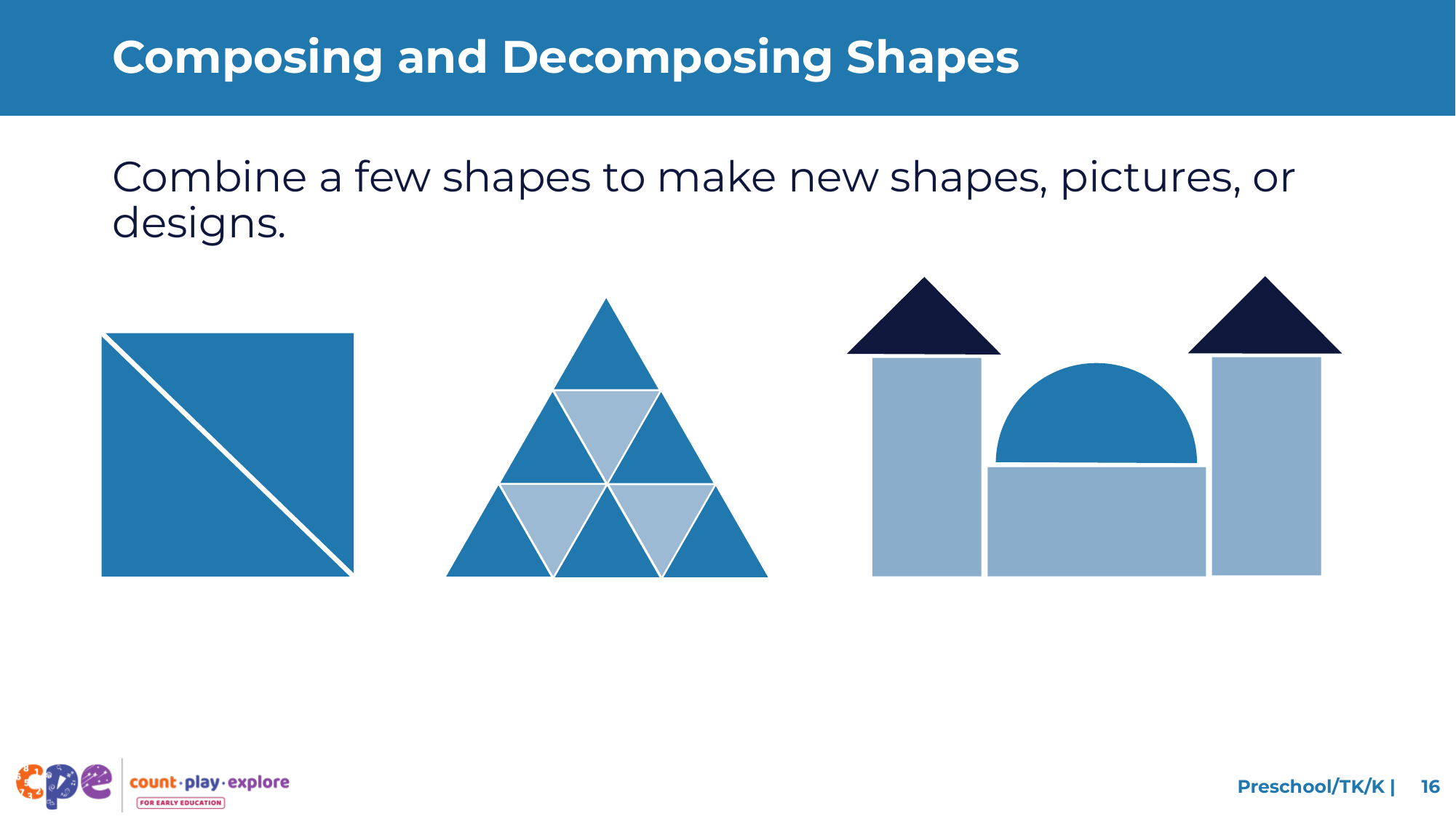

# Composing and Decomposing Shapes
Combine a few shapes to make new shapes, pictures, or designs.